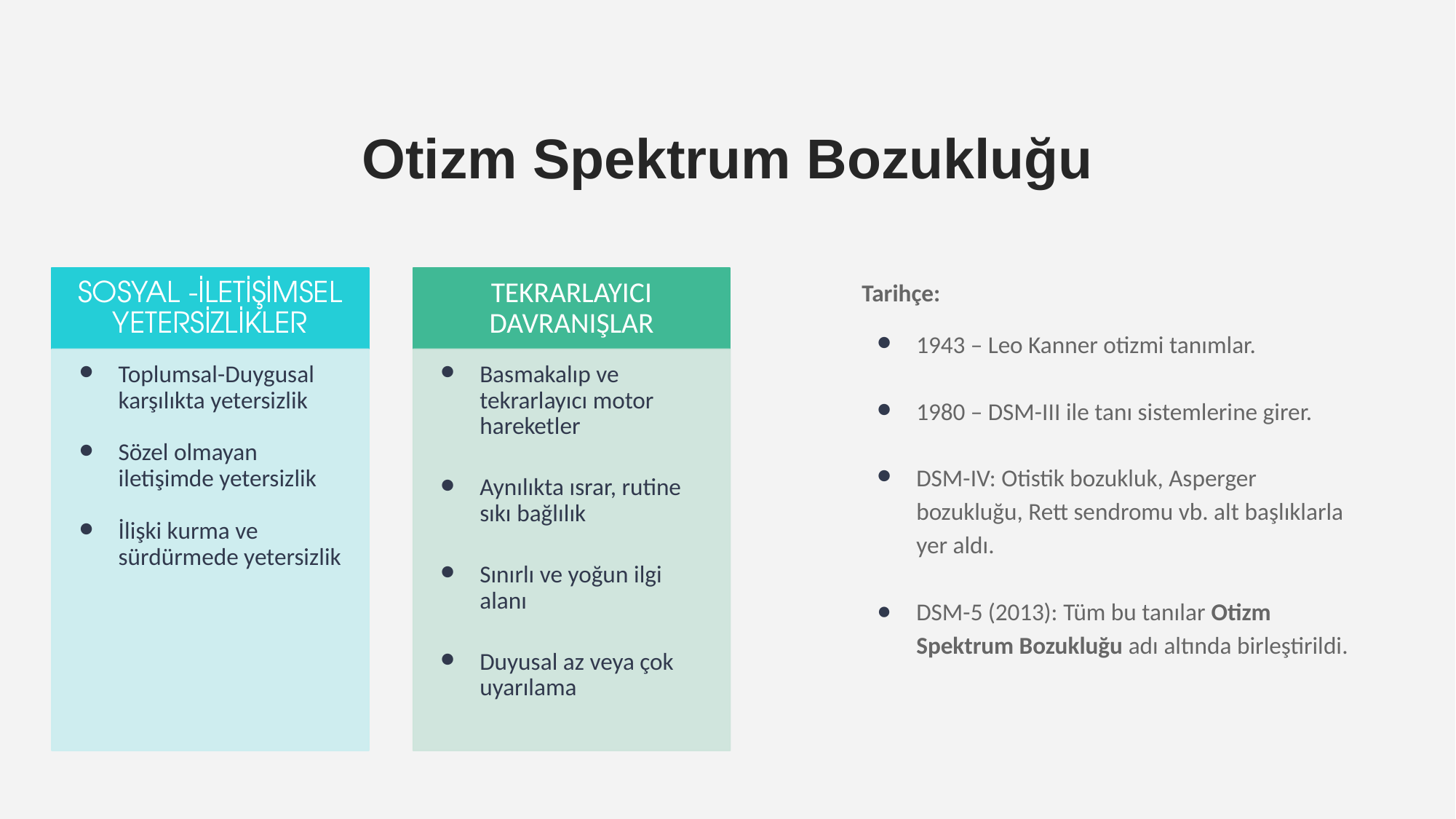

# Otizm Spektrum Bozukluğu
Tarihçe:
1943 – Leo Kanner otizmi tanımlar.
1980 – DSM-III ile tanı sistemlerine girer.
DSM-IV: Otistik bozukluk, Asperger bozukluğu, Rett sendromu vb. alt başlıklarla yer aldı.
DSM-5 (2013): Tüm bu tanılar Otizm Spektrum Bozukluğu adı altında birleştirildi.

SOSYAL -İLETİŞİMSEL YETERSİZLİKLER

TEKRARLAYICI DAVRANIŞLAR

Toplumsal-Duygusal karşılıkta yetersizlik

Sözel olmayan iletişimde yetersizlik

İlişki kurma ve sürdürmede yetersizlik

Basmakalıp ve tekrarlayıcı motor hareketler

Aynılıkta ısrar, rutine sıkı bağlılık

Sınırlı ve yoğun ilgi alanı

Duyusal az veya çok uyarılama